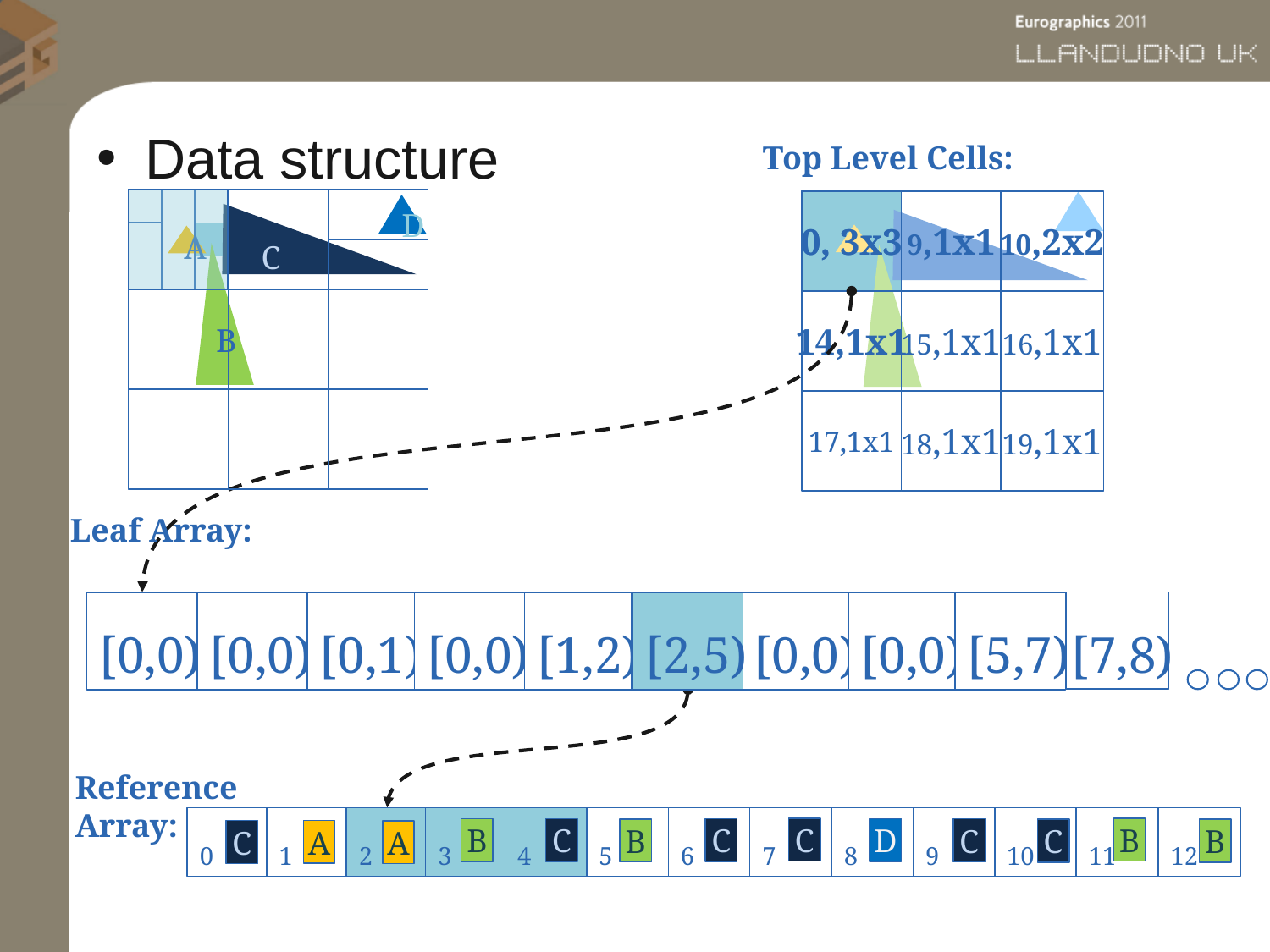

Data structure
Top Level Cells:

D
C
A
B

0, 3x3
9,1x1
10,2x2

14,1x1
15,1x1
16,1x1
17,1x1
18,1x1
19,1x1
0, 3x3

Leaf Array:
[1,2)
[7,8)
[0,0)
[0,1)
[0,0)
[2,5)
[0,0)
[0,0)
[5,7)
[0,0)

[1,2)
[0,0)
[0,1)
[0,0)
[2,5)
[0,0)
[0,0)
[0,0)
[5,7)
[1,2)
[0,0)
[0,1)
[0,0)
[2,5)
[0,0)
[0,0)
[0,0)
[5,7)
[2,5)
Reference Array:
0
1
2
3
4
5
7
9
11
6
8
10
12
C
B
C
C
D
B
C
B
C
B
A
C
A
2
3
4
C
B
A